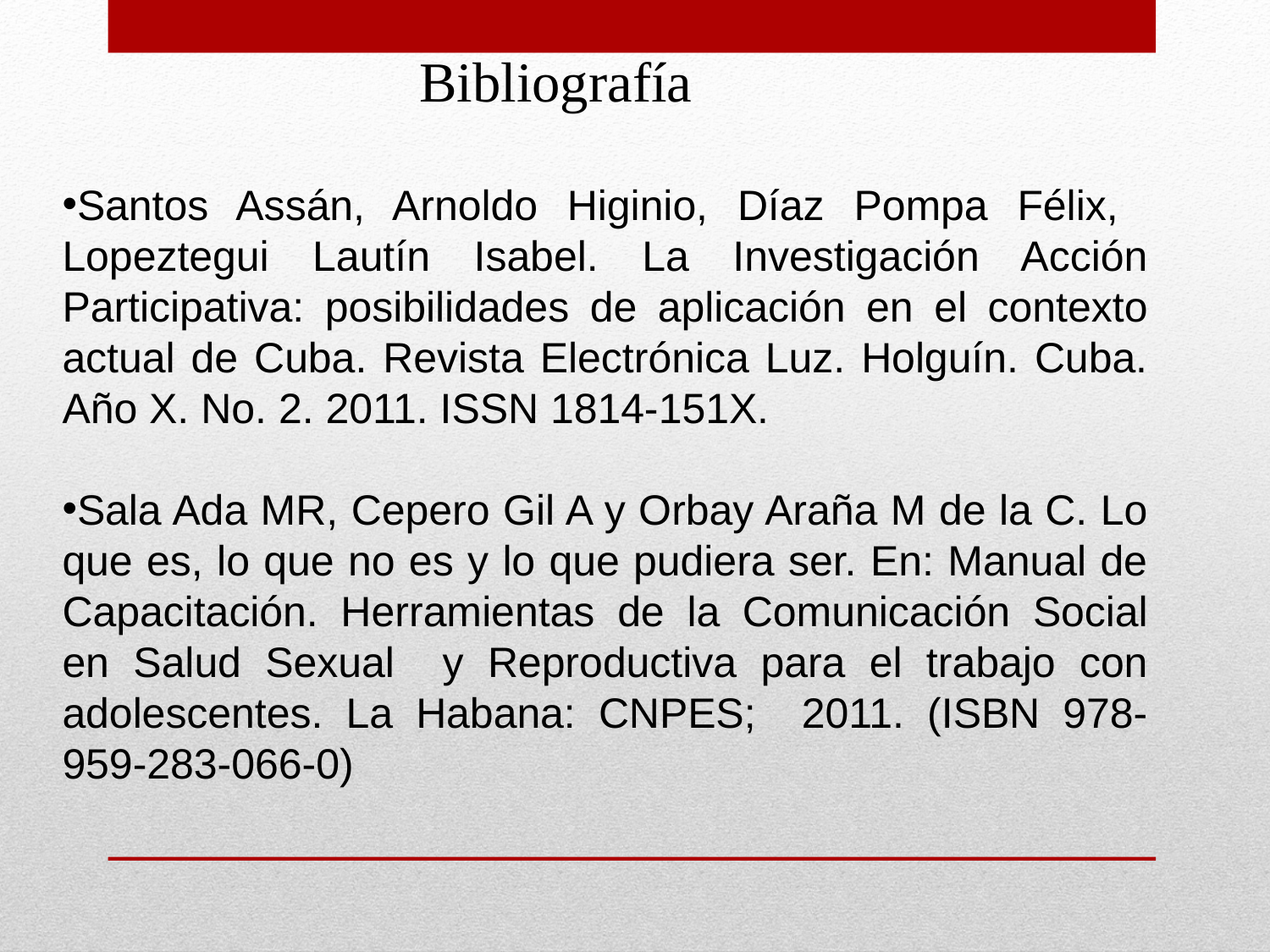

Bibliografía
Santos Assán, Arnoldo Higinio, Díaz Pompa Félix,  Lopeztegui Lautín Isabel. La Investigación Acción Participativa: posibilidades de aplicación en el contexto actual de Cuba. Revista Electrónica Luz. Holguín. Cuba. Año X. No. 2. 2011. ISSN 1814-151X.

Sala Ada MR, Cepero Gil A y Orbay Araña M de la C. Lo que es, lo que no es y lo que pudiera ser. En: Manual de Capacitación. Herramientas de la Comunicación Social en Salud Sexual  y Reproductiva para el trabajo con adolescentes. La Habana: CNPES;  2011. (ISBN 978-959-283-066-0)